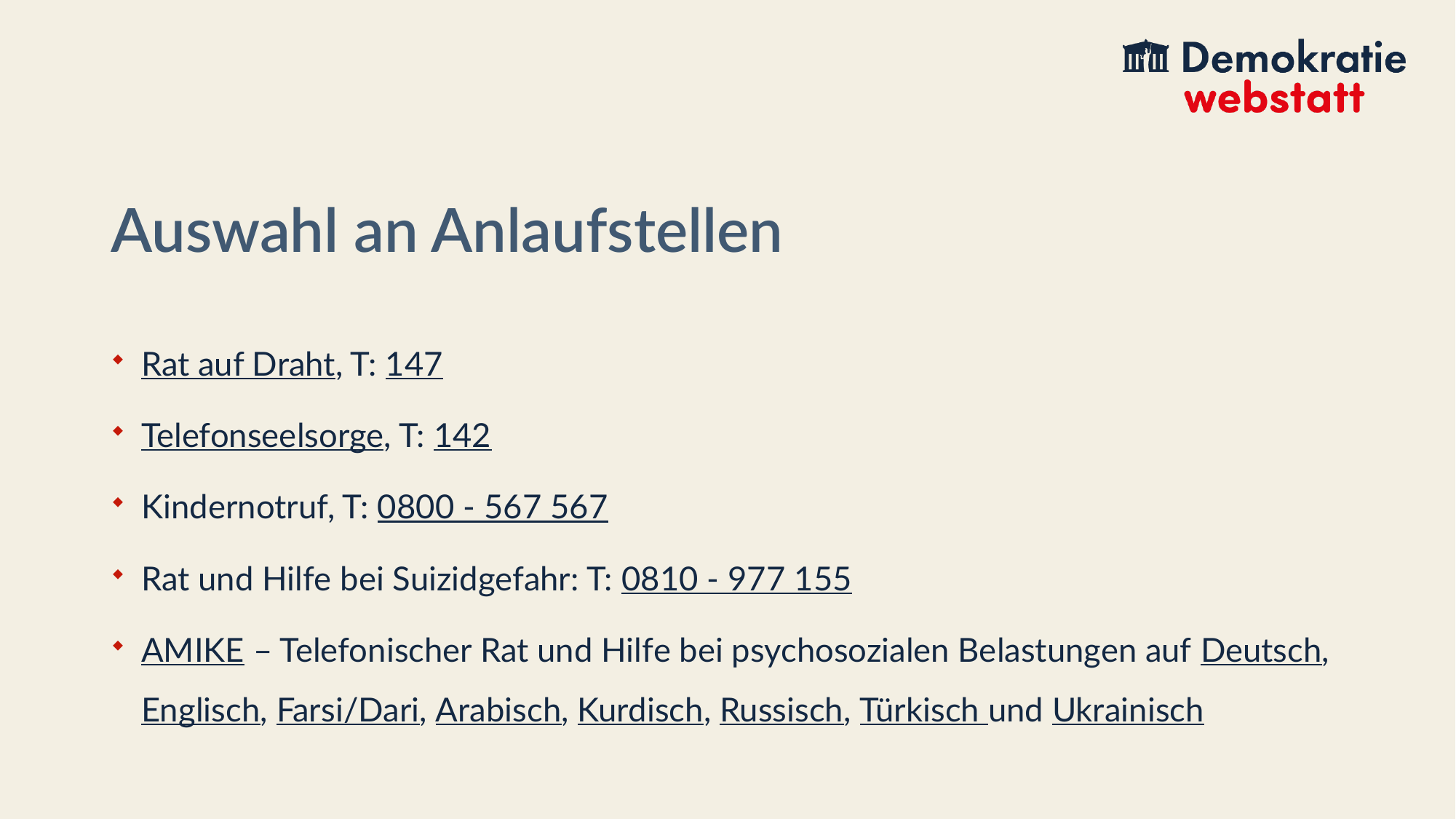

# Auswahl an Anlaufstellen
Rat auf Draht, T: 147
Telefonseelsorge, T: 142
Kindernotruf, T: 0800 - 567 567
Rat und Hilfe bei Suizidgefahr: T: 0810 - 977 155
AMIKE – Telefonischer Rat und Hilfe bei psychosozialen Belastungen auf Deutsch, Englisch, Farsi/Dari, Arabisch, Kurdisch, Russisch, Türkisch und Ukrainisch